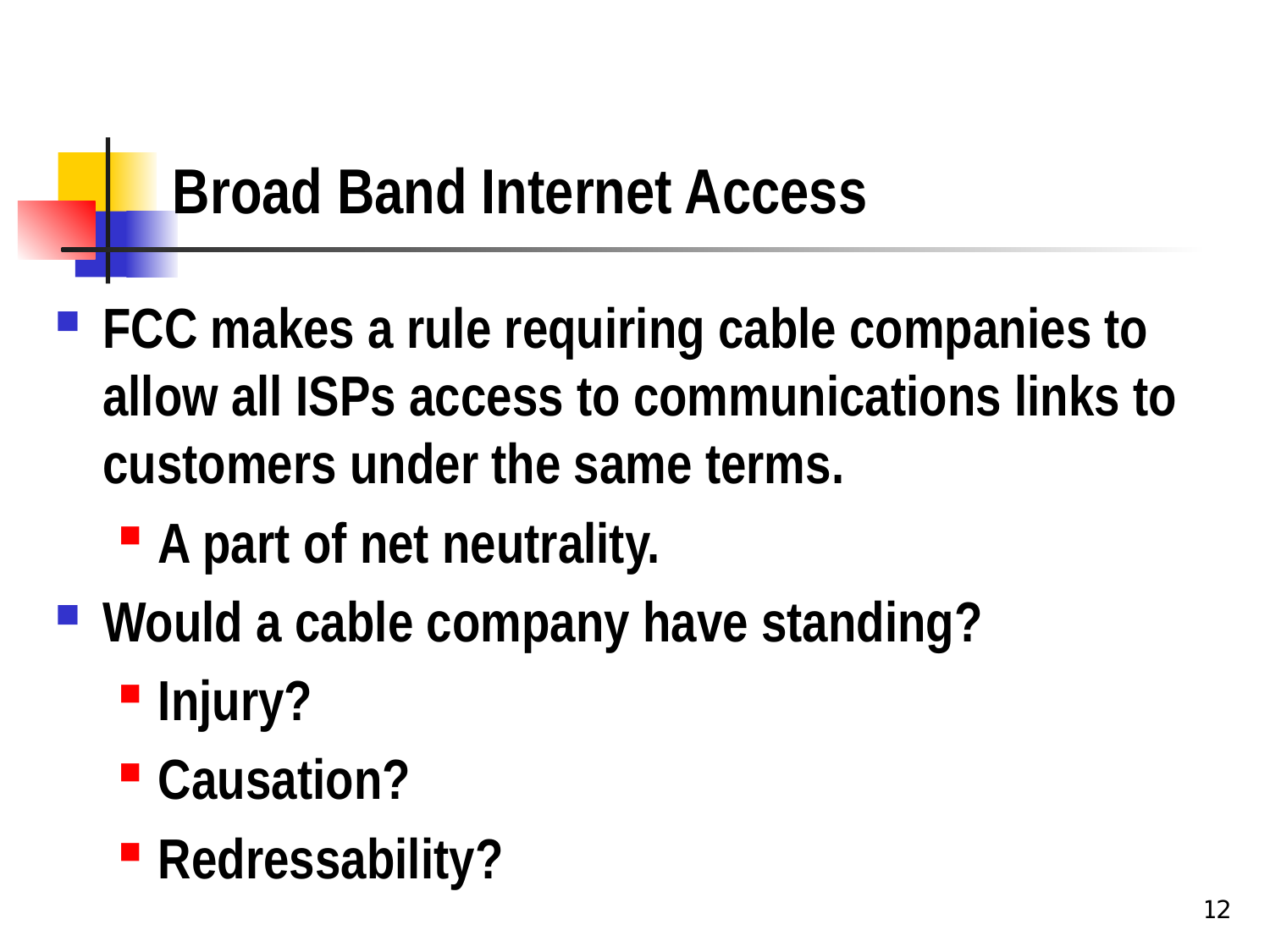

# Broad Band Internet Access
FCC makes a rule requiring cable companies to allow all ISPs access to communications links to customers under the same terms.
A part of net neutrality.
Would a cable company have standing?
Injury?
Causation?
Redressability?
12